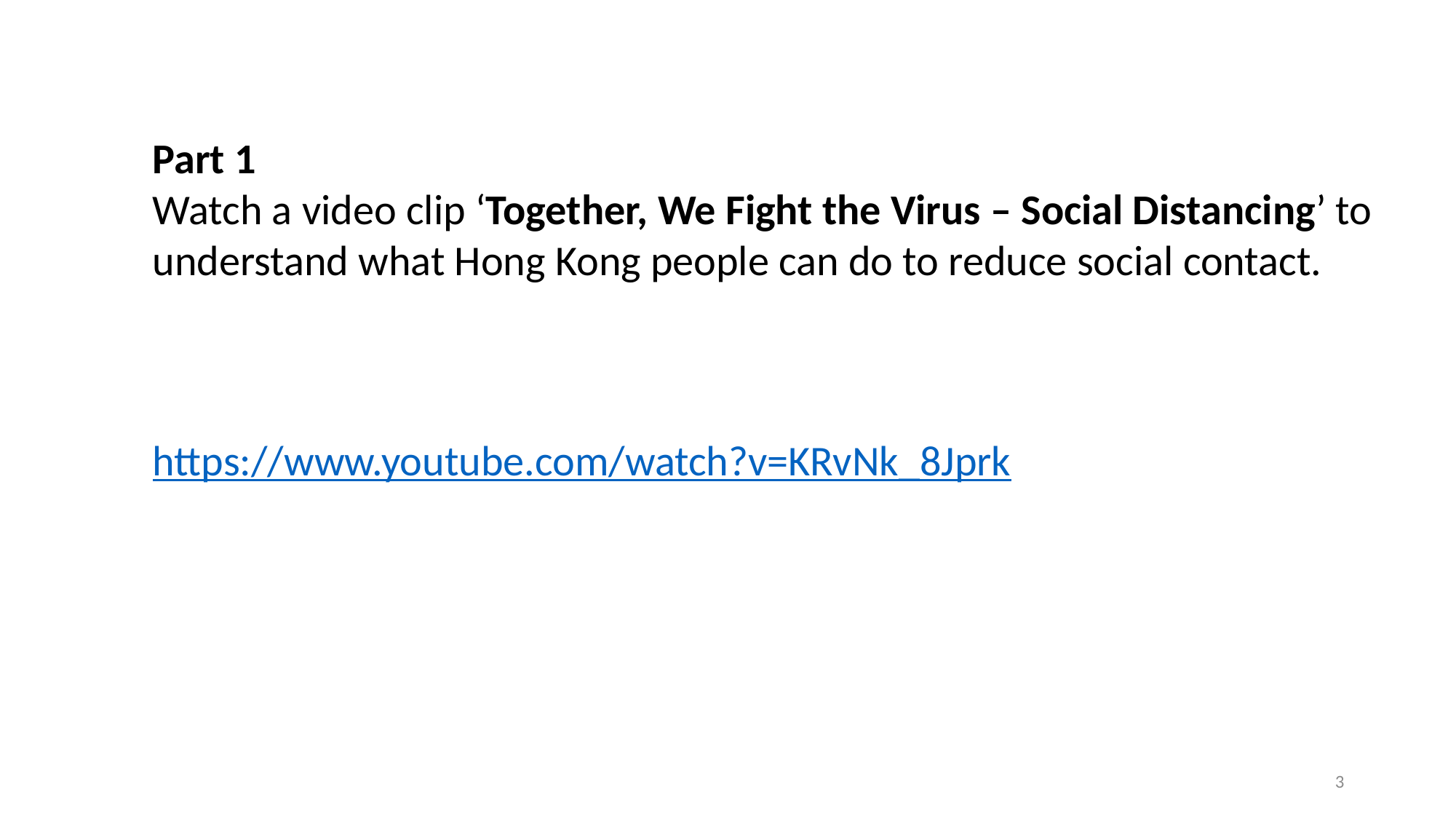

Part 1
Watch a video clip ‘Together, We Fight the Virus – Social Distancing’ to understand what Hong Kong people can do to reduce social contact.

https://www.youtube.com/watch?v=KRvNk_8Jprk

3